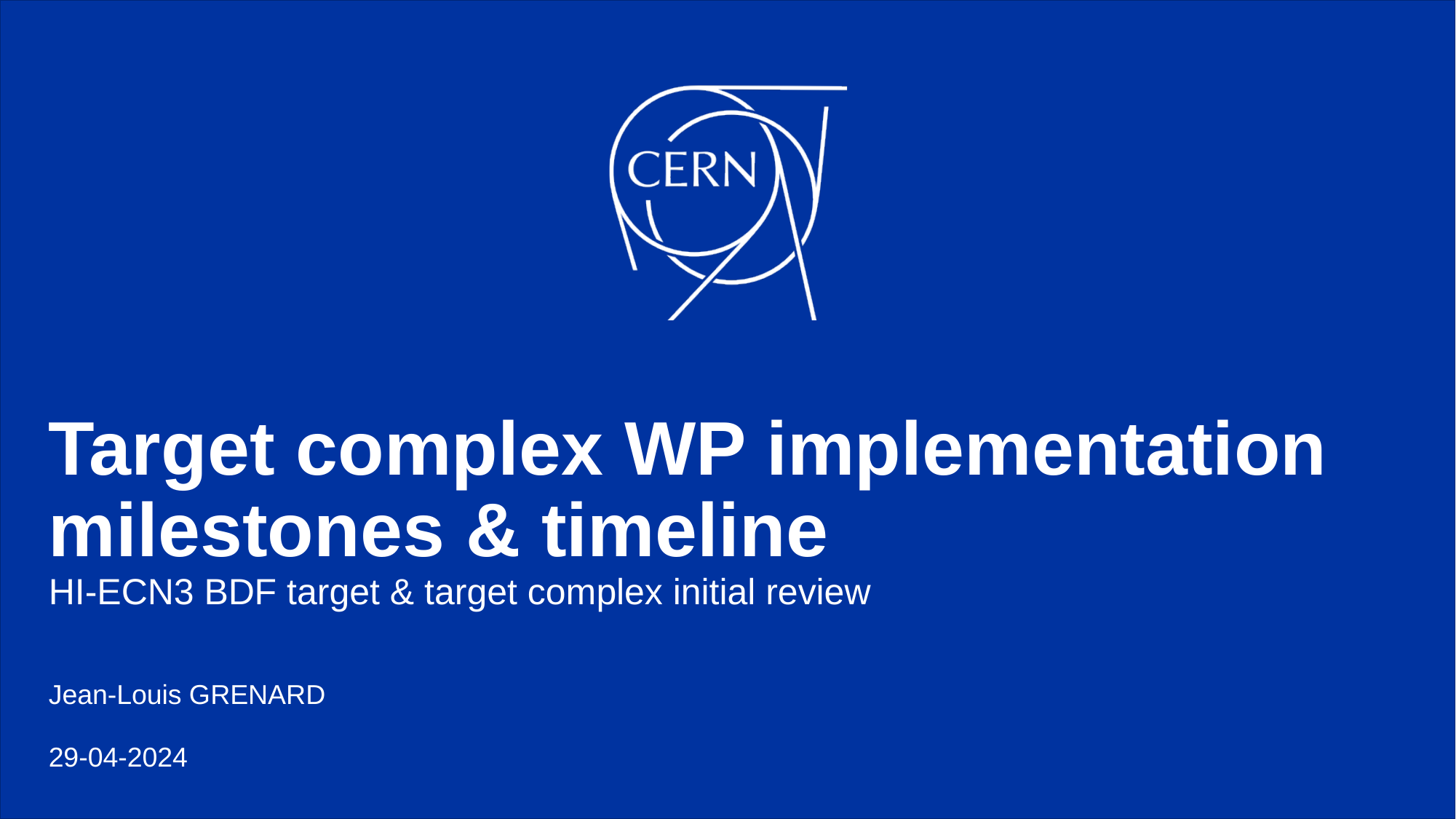

# Target complex WP implementation milestones & timeline HI-ECN3 BDF target & target complex initial review
Jean-Louis GRENARD
29-04-2024